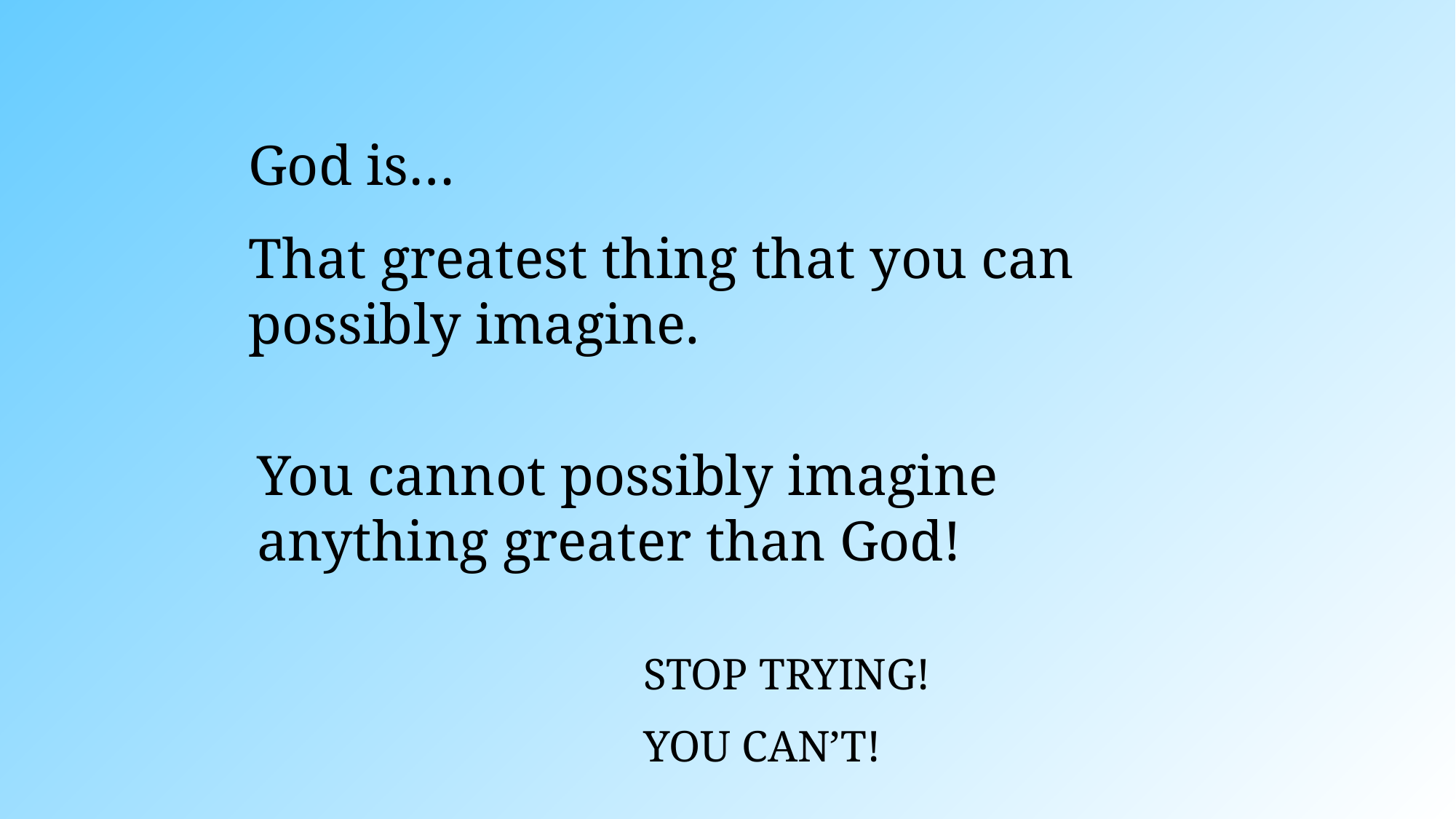

God is…
That greatest thing that you can possibly imagine.
You cannot possibly imagine anything greater than God!
STOP TRYING!
YOU CAN’T!